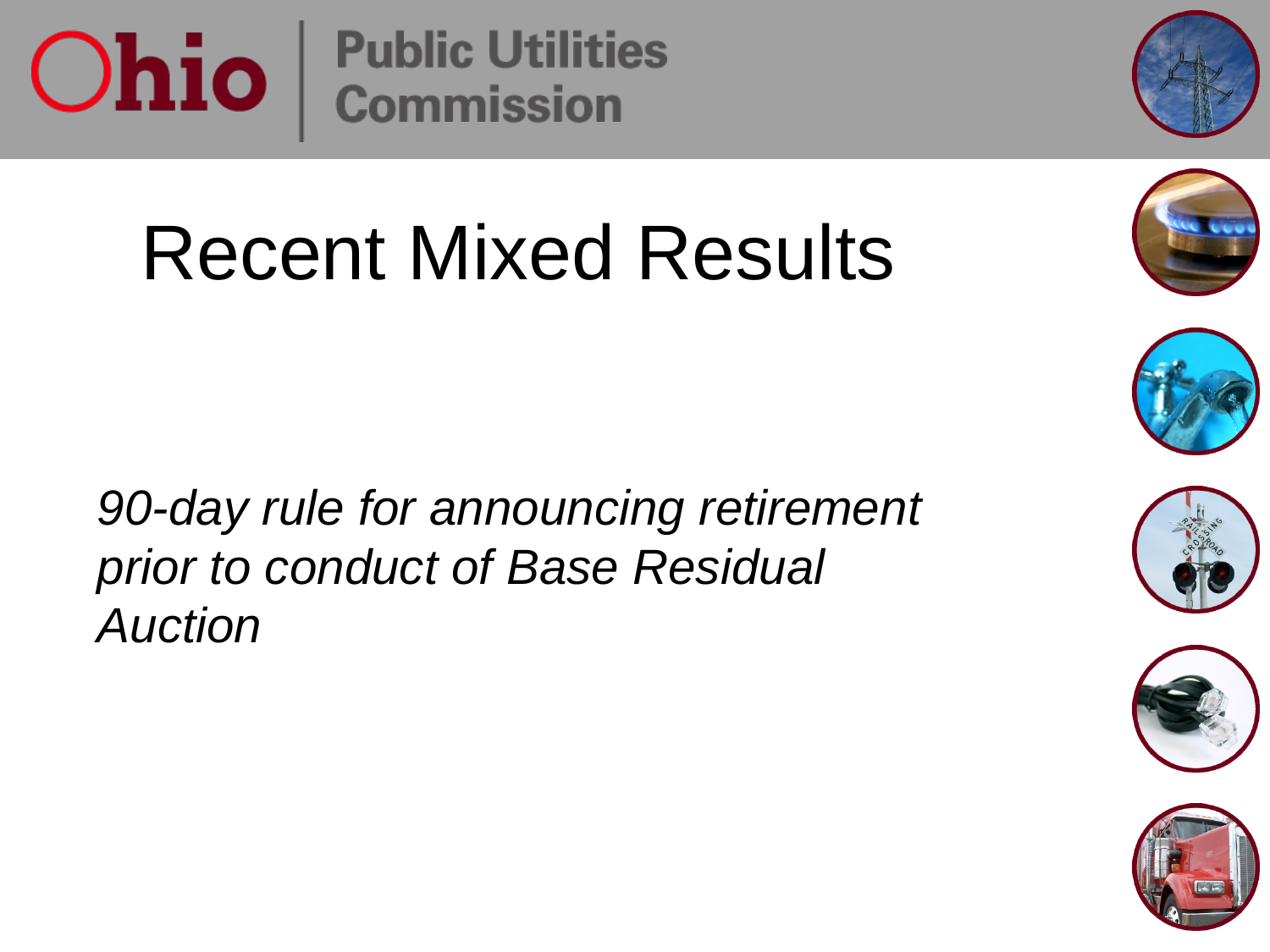

# Recent Mixed Results

90-day rule for announcing retirement prior to conduct of Base Residual Auction